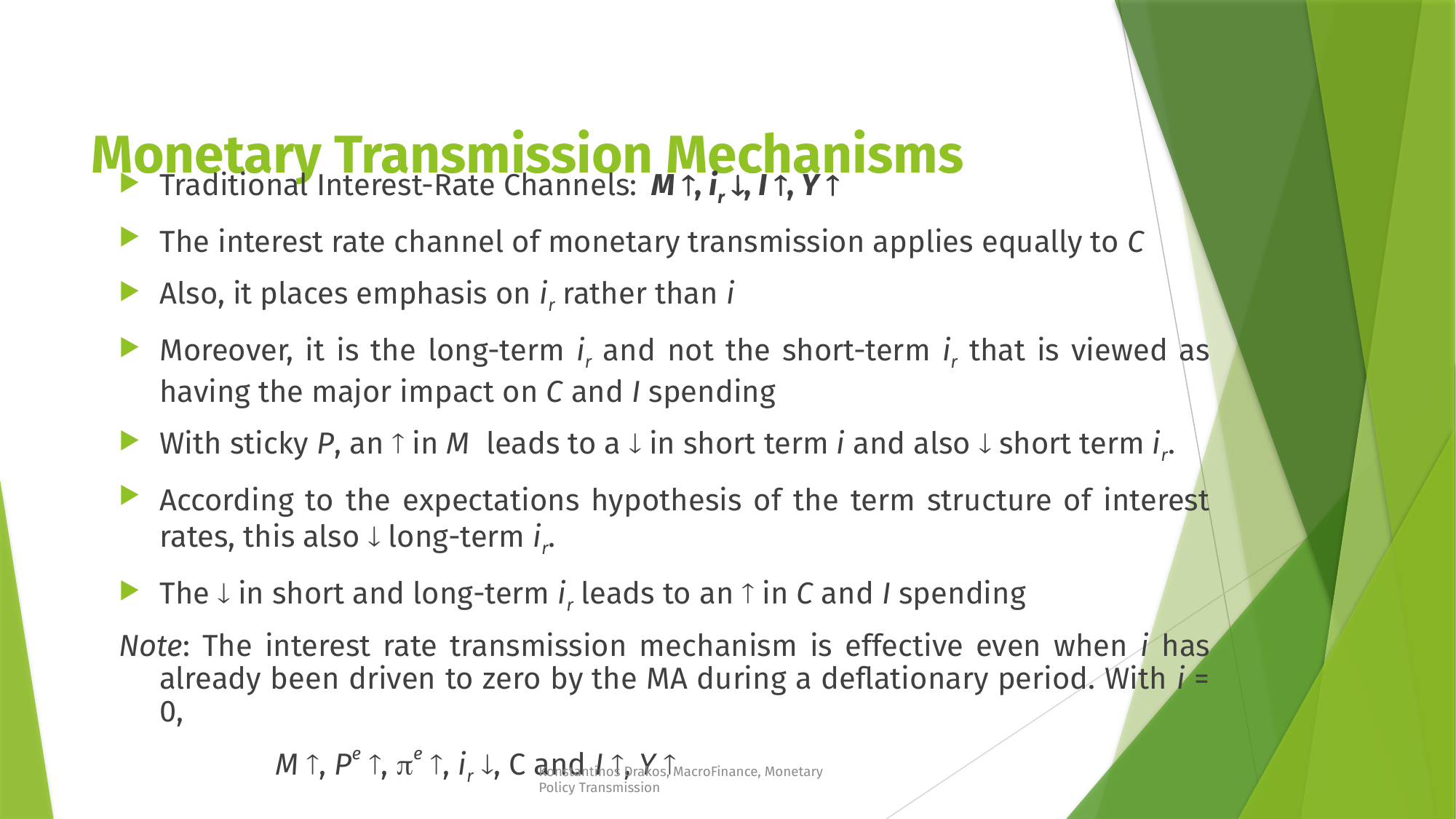

# Monetary Transmission Mechanisms
Traditional Interest-Rate Channels:  M ↑, ir ↓, I ↑, Y ↑
The interest rate channel of monetary transmission applies equally to C
Also, it places emphasis on ir rather than i
Moreover, it is the long-term ir and not the short-term ir that is viewed as having the major impact on C and I spending
With sticky P, an ↑ in M  leads to a ↓ in short term i and also ↓ short term ir.
According to the expectations hypothesis of the term structure of interest rates, this also ↓ long-term ir.
The ↓ in short and long-term ir leads to an ↑ in C and I spending
Note: The interest rate transmission mechanism is effective even when i has already been driven to zero by the MA during a deflationary period. With i = 0,
                    M ↑, Pe ↑, πe ↑, ir ↓, C and I ↑, Y ↑

Konstantinos Drakos, MacroFinance, Monetary Policy Transmission